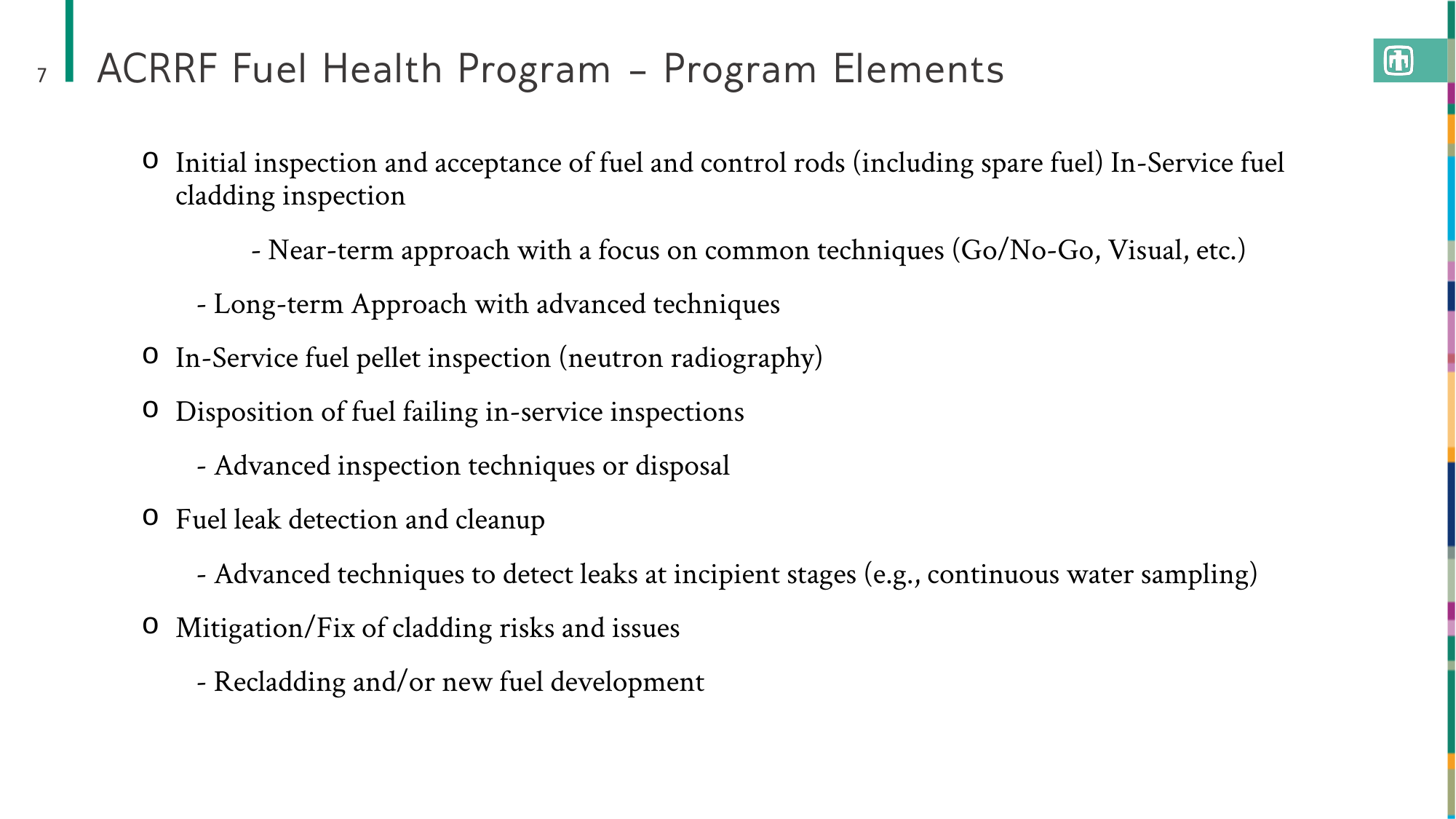

# ACRRF Fuel Health Program – Program Elements
7
Initial inspection and acceptance of fuel and control rods (including spare fuel) In-Service fuel cladding inspection
	- Near-term approach with a focus on common techniques (Go/No-Go, Visual, etc.)
- Long-term Approach with advanced techniques
In-Service fuel pellet inspection (neutron radiography)
Disposition of fuel failing in-service inspections
- Advanced inspection techniques or disposal
Fuel leak detection and cleanup
- Advanced techniques to detect leaks at incipient stages (e.g., continuous water sampling)
Mitigation/Fix of cladding risks and issues
- Recladding and/or new fuel development